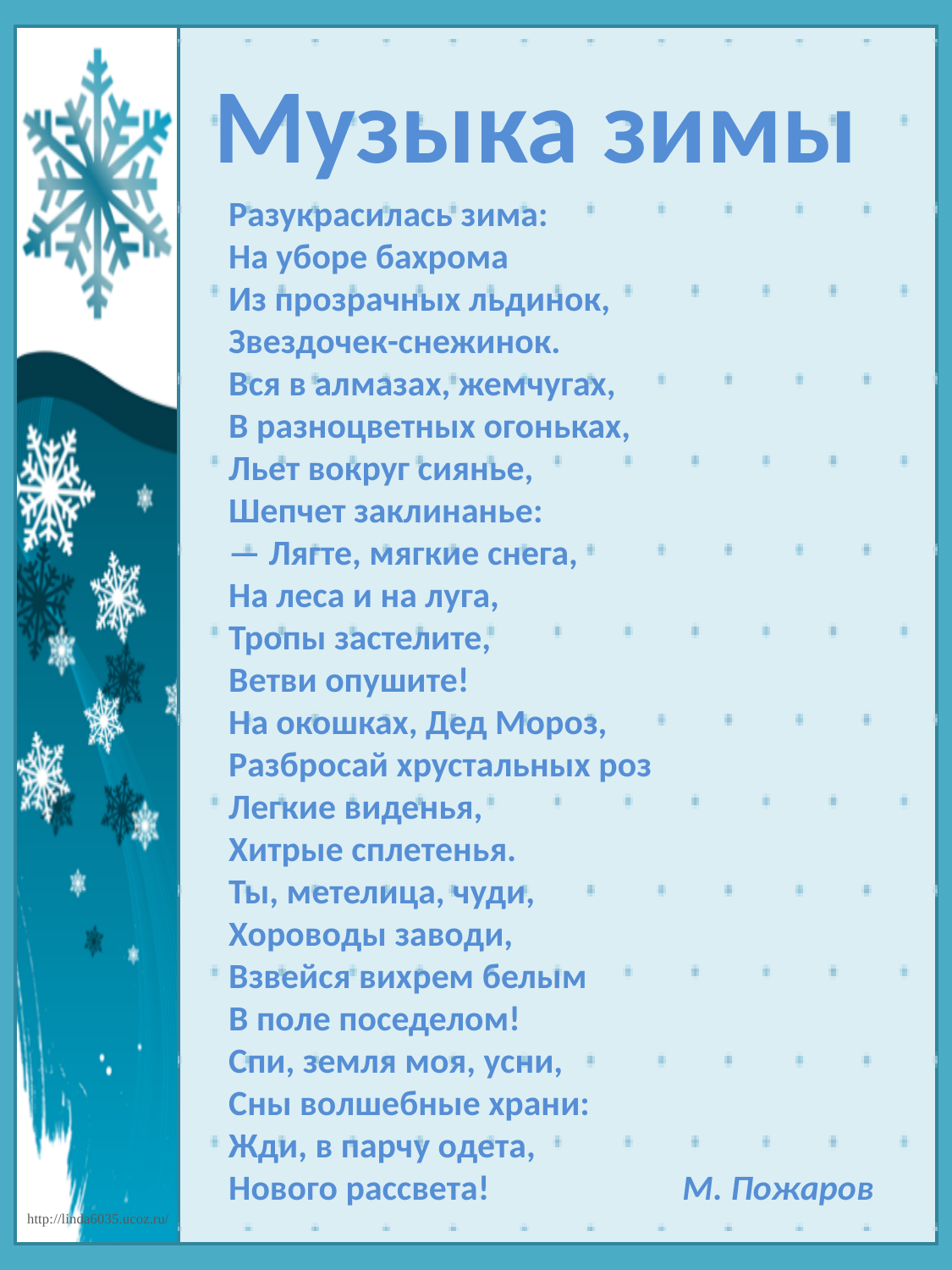

# Музыка зимы
Разукрасилась зима:
На уборе бахрома
Из прозрачных льдинок,
Звездочек-снежинок.
Вся в алмазах, жемчугах,
В разноцветных огоньках,
Льет вокруг сиянье,
Шепчет заклинанье:
— Лягте, мягкие снега,
На леса и на луга,
Тропы застелите,
Ветви опушите!
На окошках, Дед Мороз,
Разбросай хрустальных роз
Легкие виденья,
Хитрые сплетенья.
Ты, метелица, чуди,
Хороводы заводи,
Взвейся вихрем белым
В поле поседелом!
Спи, земля моя, усни,
Сны волшебные храни:
Жди, в парчу одета,
Нового рассвета!                        М. Пожаров